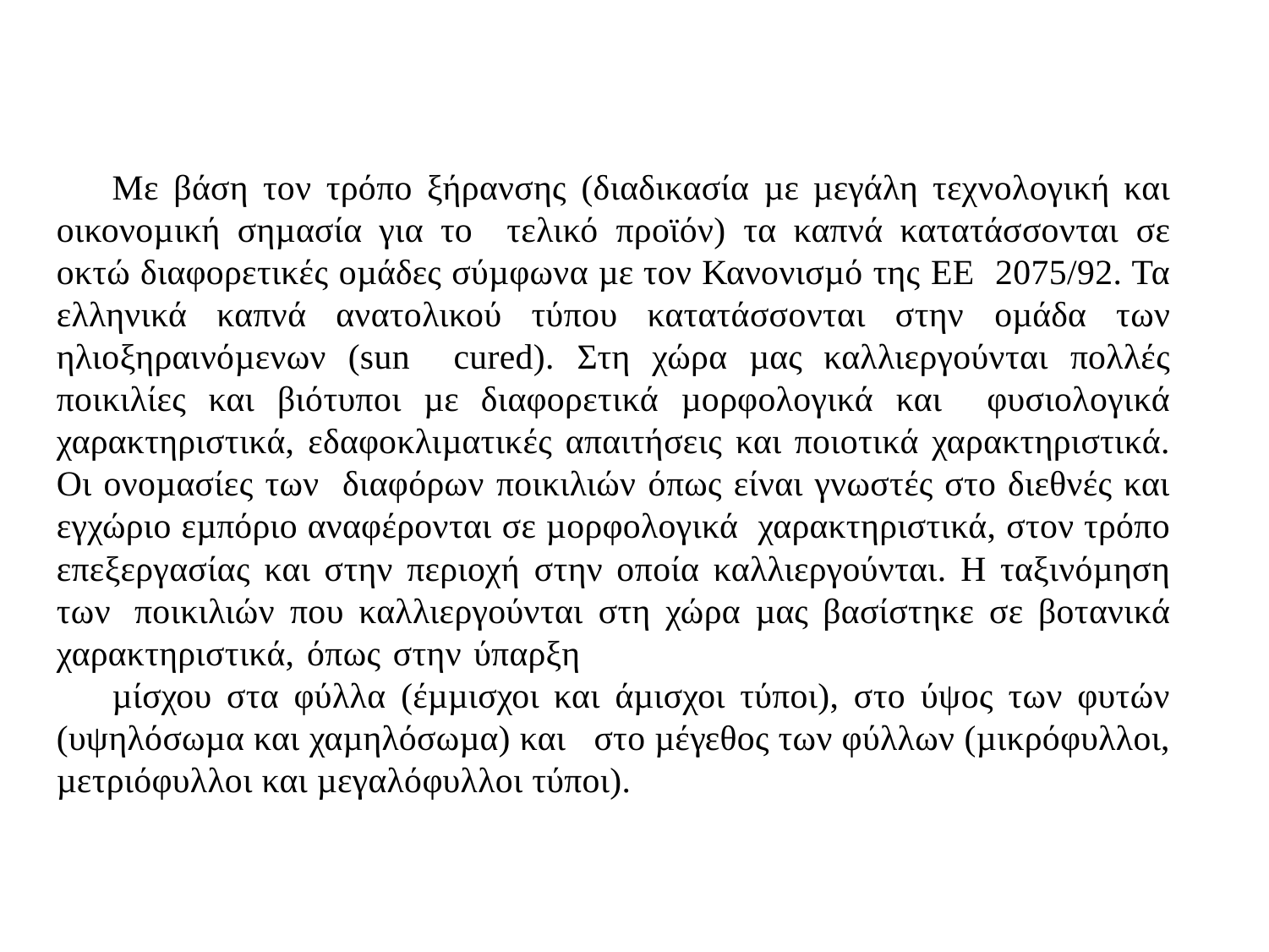

Με βάση τον τρόπο ξήρανσης (διαδικασία µε µεγάλη τεχνολογική και οικονοµική σηµασία για το  τελικό προϊόν) τα καπνά κατατάσσονται σε οκτώ διαφορετικές οµάδες σύµφωνα µε τον Κανονισµό της ΕΕ  2075/92. Τα ελληνικά καπνά ανατολικού τύπου κατατάσσονται στην οµάδα των ηλιοξηραινόµενων (sun  cured). Στη χώρα µας καλλιεργούνται πολλές ποικιλίες και βιότυποι µε διαφορετικά µορφολογικά και  φυσιολογικά χαρακτηριστικά, εδαφοκλιµατικές απαιτήσεις και ποιοτικά χαρακτηριστικά. Οι ονοµασίες των  διαφόρων ποικιλιών όπως είναι γνωστές στο διεθνές και εγχώριο εµπόριο αναφέρονται σε µορφολογικά  χαρακτηριστικά, στον τρόπο επεξεργασίας και στην περιοχή στην οποία καλλιεργούνται. Η ταξινόµηση των  ποικιλιών που καλλιεργούνται στη χώρα µας βασίστηκε σε βοτανικά χαρακτηριστικά, όπως στην ύπαρξη
µίσχου στα φύλλα (έµµισχοι και άµισχοι τύποι), στο ύψος των φυτών (υψηλόσωµα και χαµηλόσωµα) και   στο µέγεθος των φύλλων (µικρόφυλλοι, µετριόφυλλοι και µεγαλόφυλλοι τύποι).